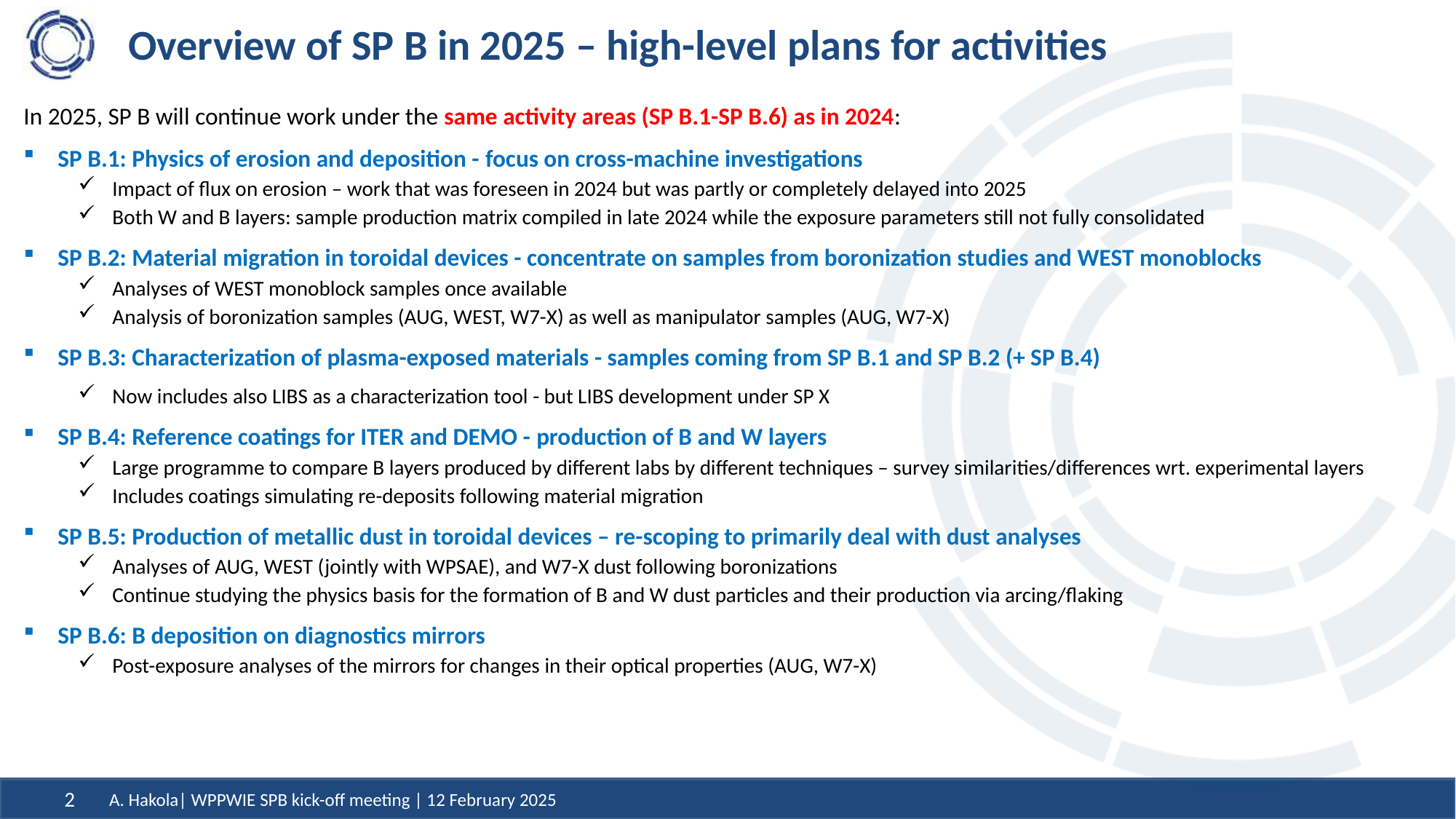

# Overview of SP B in 2025 – high-level plans for activities
In 2025, SP B will continue work under the same activity areas (SP B.1-SP B.6) as in 2024:
SP B.1: Physics of erosion and deposition - focus on cross-machine investigations
Impact of flux on erosion – work that was foreseen in 2024 but was partly or completely delayed into 2025
Both W and B layers: sample production matrix compiled in late 2024 while the exposure parameters still not fully consolidated
SP B.2: Material migration in toroidal devices - concentrate on samples from boronization studies and WEST monoblocks
Analyses of WEST monoblock samples once available
Analysis of boronization samples (AUG, WEST, W7-X) as well as manipulator samples (AUG, W7-X)
SP B.3: Characterization of plasma-exposed materials - samples coming from SP B.1 and SP B.2 (+ SP B.4)
Now includes also LIBS as a characterization tool - but LIBS development under SP X
SP B.4: Reference coatings for ITER and DEMO - production of B and W layers
Large programme to compare B layers produced by different labs by different techniques – survey similarities/differences wrt. experimental layers
Includes coatings simulating re-deposits following material migration
SP B.5: Production of metallic dust in toroidal devices – re-scoping to primarily deal with dust analyses
Analyses of AUG, WEST (jointly with WPSAE), and W7-X dust following boronizations
Continue studying the physics basis for the formation of B and W dust particles and their production via arcing/flaking
SP B.6: B deposition on diagnostics mirrors
Post-exposure analyses of the mirrors for changes in their optical properties (AUG, W7-X)
A. Hakola| WPPWIE SPB kick-off meeting | 12 February 2025
2